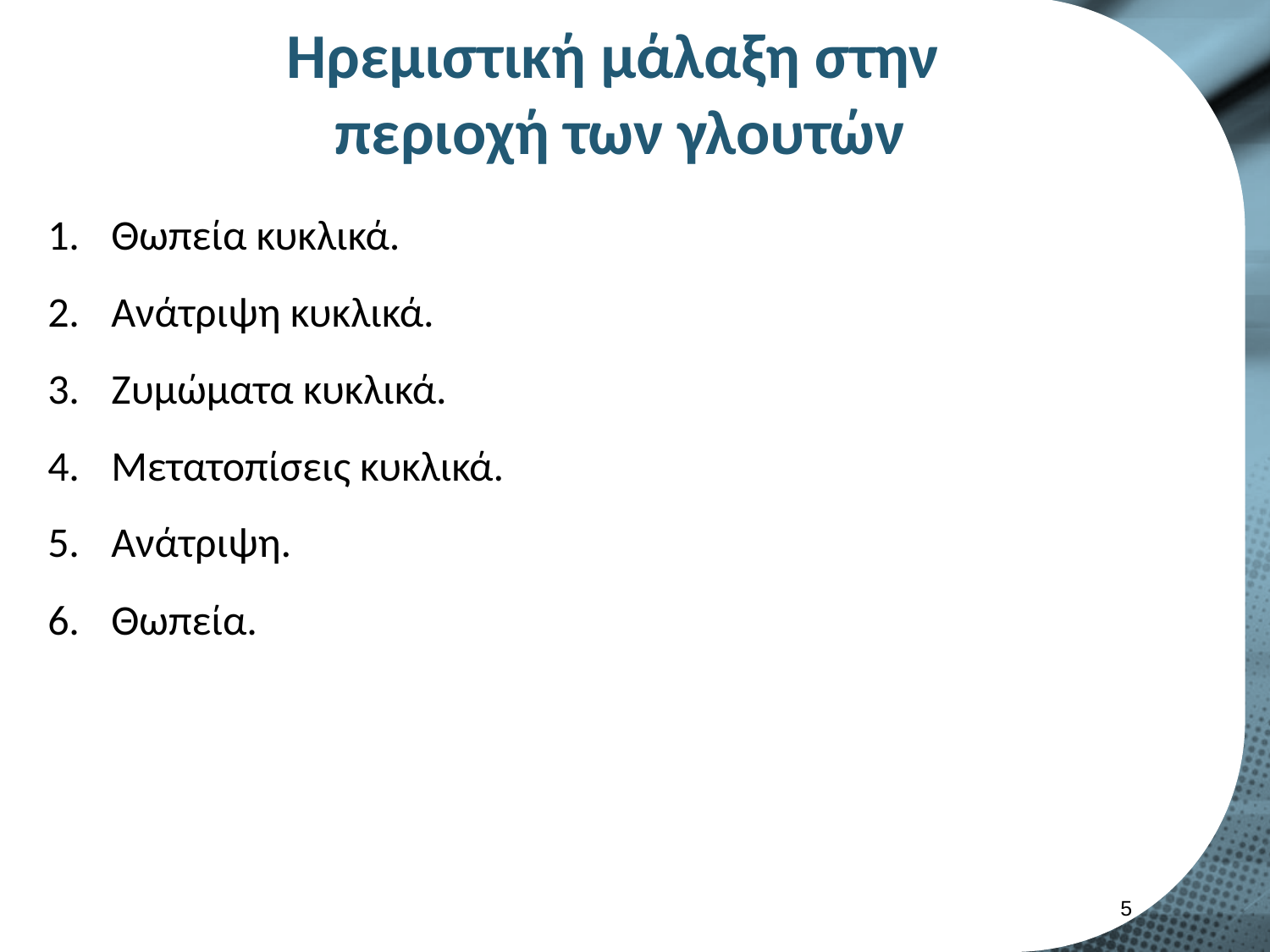

# Ηρεμιστική μάλαξη στην περιοχή των γλουτών
Θωπεία κυκλικά.
Ανάτριψη κυκλικά.
Ζυμώματα κυκλικά.
Μετατοπίσεις κυκλικά.
Ανάτριψη.
Θωπεία.
5